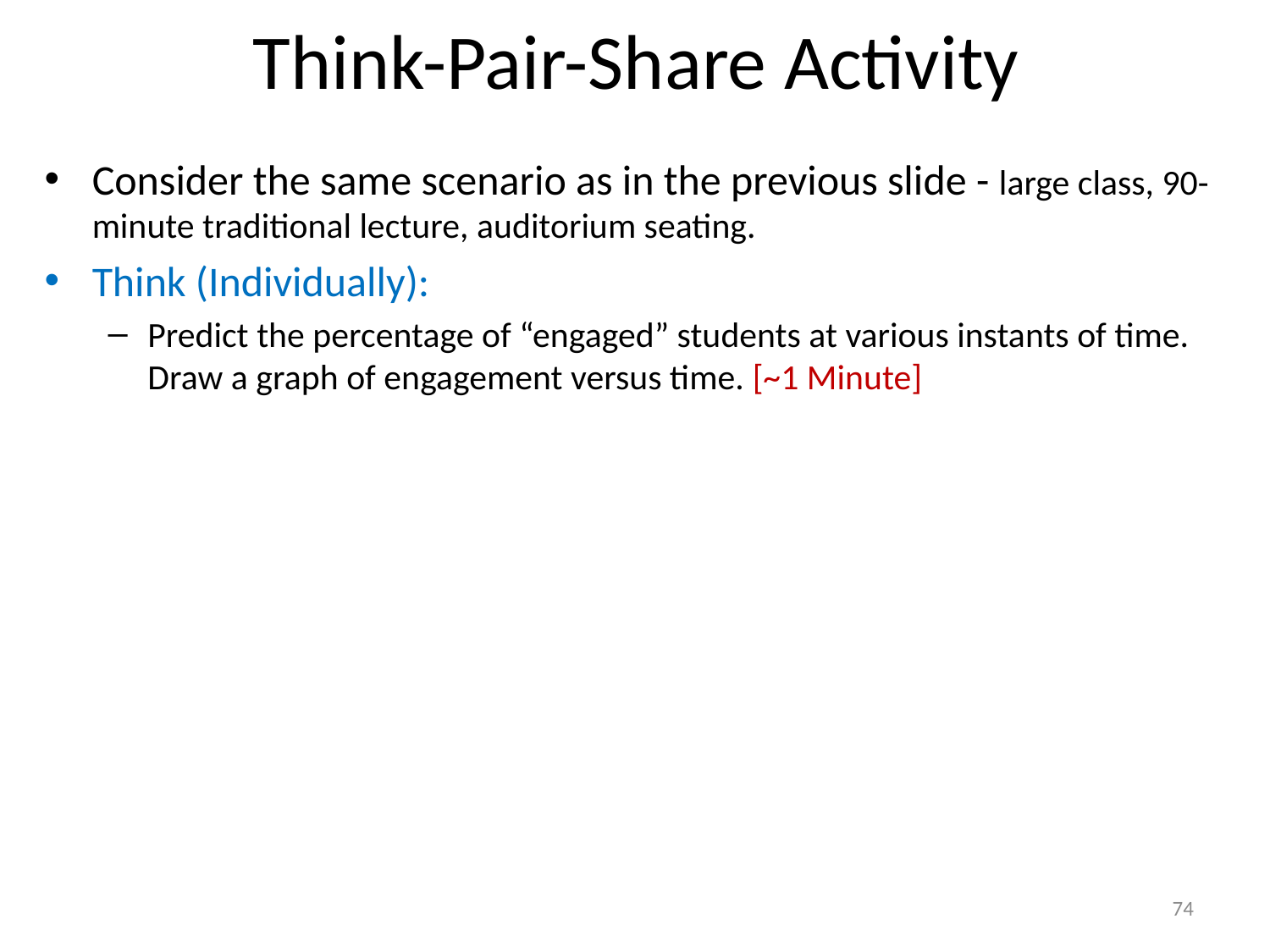

# Think-Pair-Share Activity
Consider the same scenario as in the previous slide - large class, 90-minute traditional lecture, auditorium seating.
Think (Individually):
Predict the percentage of “engaged” students at various instants of time. Draw a graph of engagement versus time. [~1 Minute]
74